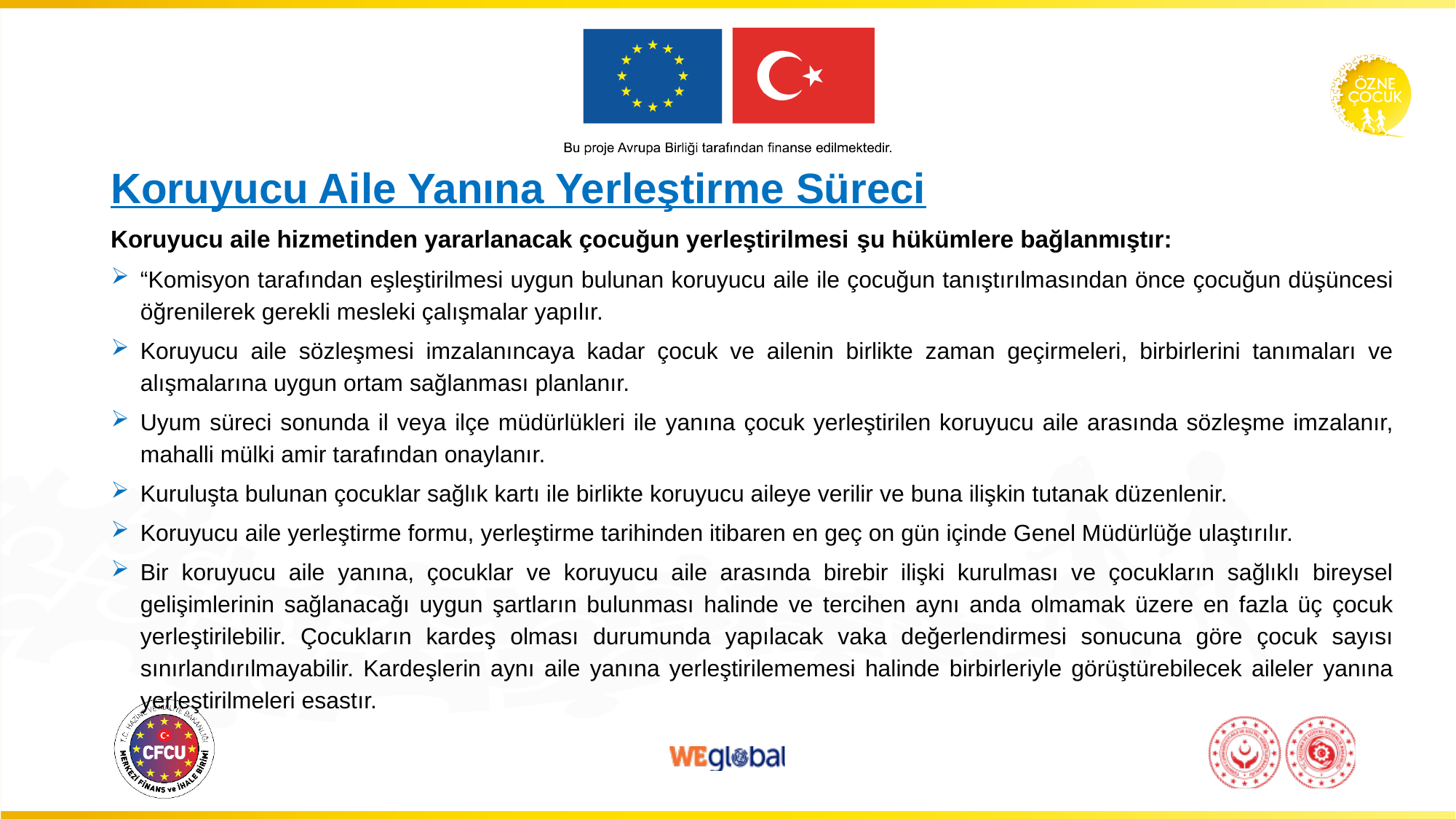

# Koruyucu Aile Yanına Yerleştirme Süreci
Koruyucu aile hizmetinden yararlanacak çocuğun yerleştirilmesi şu hükümlere bağlanmıştır:
“Komisyon tarafından eşleştirilmesi uygun bulunan koruyucu aile ile çocuğun tanıştırılmasından önce çocuğun düşüncesi öğrenilerek gerekli mesleki çalışmalar yapılır.
Koruyucu aile sözleşmesi imzalanıncaya kadar çocuk ve ailenin birlikte zaman geçirmeleri, birbirlerini tanımaları ve alışmalarına uygun ortam sağlanması planlanır.
Uyum süreci sonunda il veya ilçe müdürlükleri ile yanına çocuk yerleştirilen koruyucu aile arasında sözleşme imzalanır, mahalli mülki amir tarafından onaylanır.
Kuruluşta bulunan çocuklar sağlık kartı ile birlikte koruyucu aileye verilir ve buna ilişkin tutanak düzenlenir.
Koruyucu aile yerleştirme formu, yerleştirme tarihinden itibaren en geç on gün içinde Genel Müdürlüğe ulaştırılır.
Bir koruyucu aile yanına, çocuklar ve koruyucu aile arasında birebir ilişki kurulması ve çocukların sağlıklı bireysel gelişimlerinin sağlanacağı uygun şartların bulunması halinde ve tercihen aynı anda olmamak üzere en fazla üç çocuk yerleştirilebilir. Çocukların kardeş olması durumunda yapılacak vaka değerlendirmesi sonucuna göre çocuk sayısı sınırlandırılmayabilir. Kardeşlerin aynı aile yanına yerleştirilememesi halinde birbirleriyle görüştürebilecek aileler yanına yerleştirilmeleri esastır.